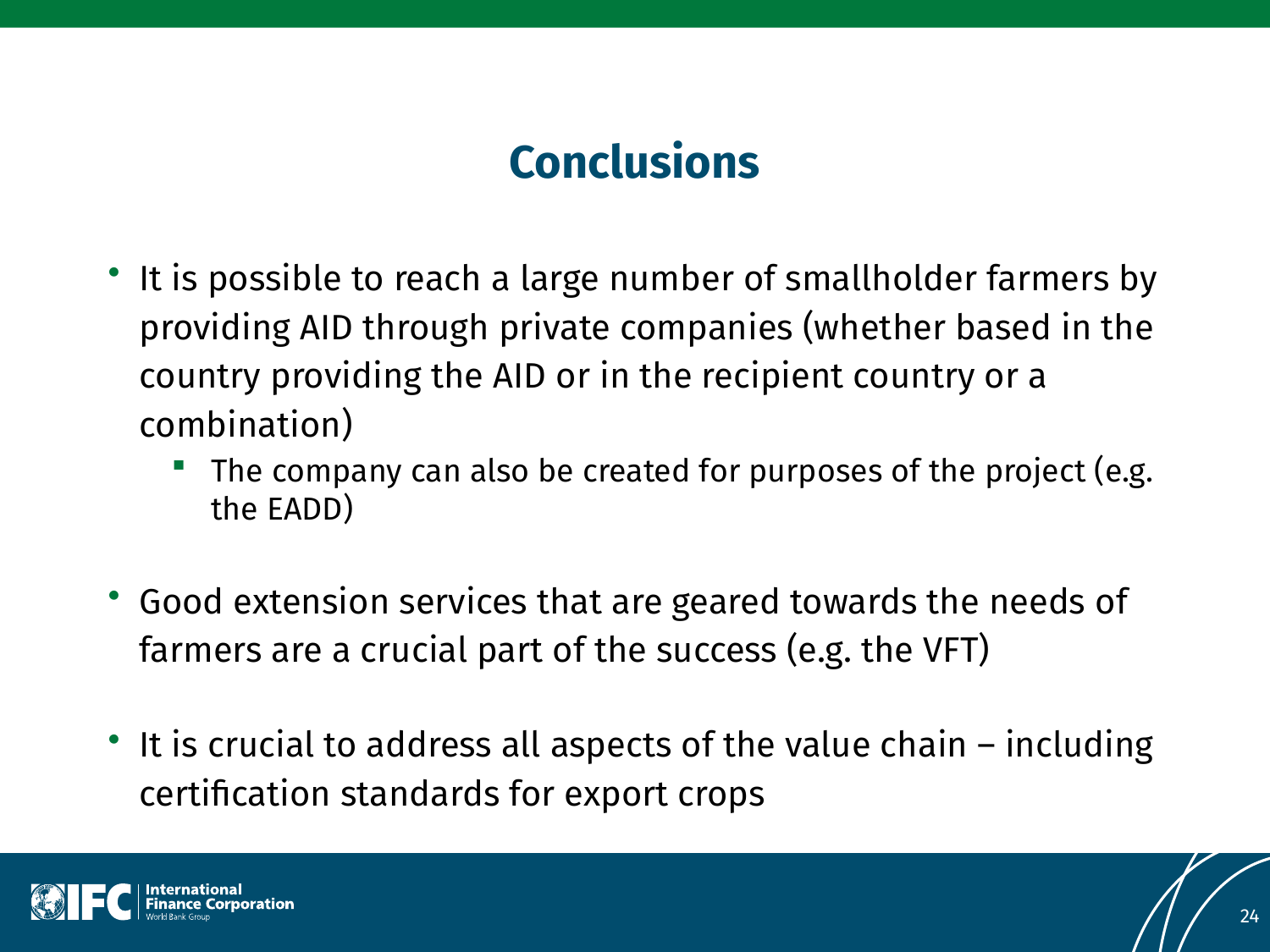

# Conclusions
It is possible to reach a large number of smallholder farmers by providing AID through private companies (whether based in the country providing the AID or in the recipient country or a combination)
The company can also be created for purposes of the project (e.g. the EADD)

Good extension services that are geared towards the needs of farmers are a crucial part of the success (e.g. the VFT)

It is crucial to address all aspects of the value chain – including certification standards for export crops

24